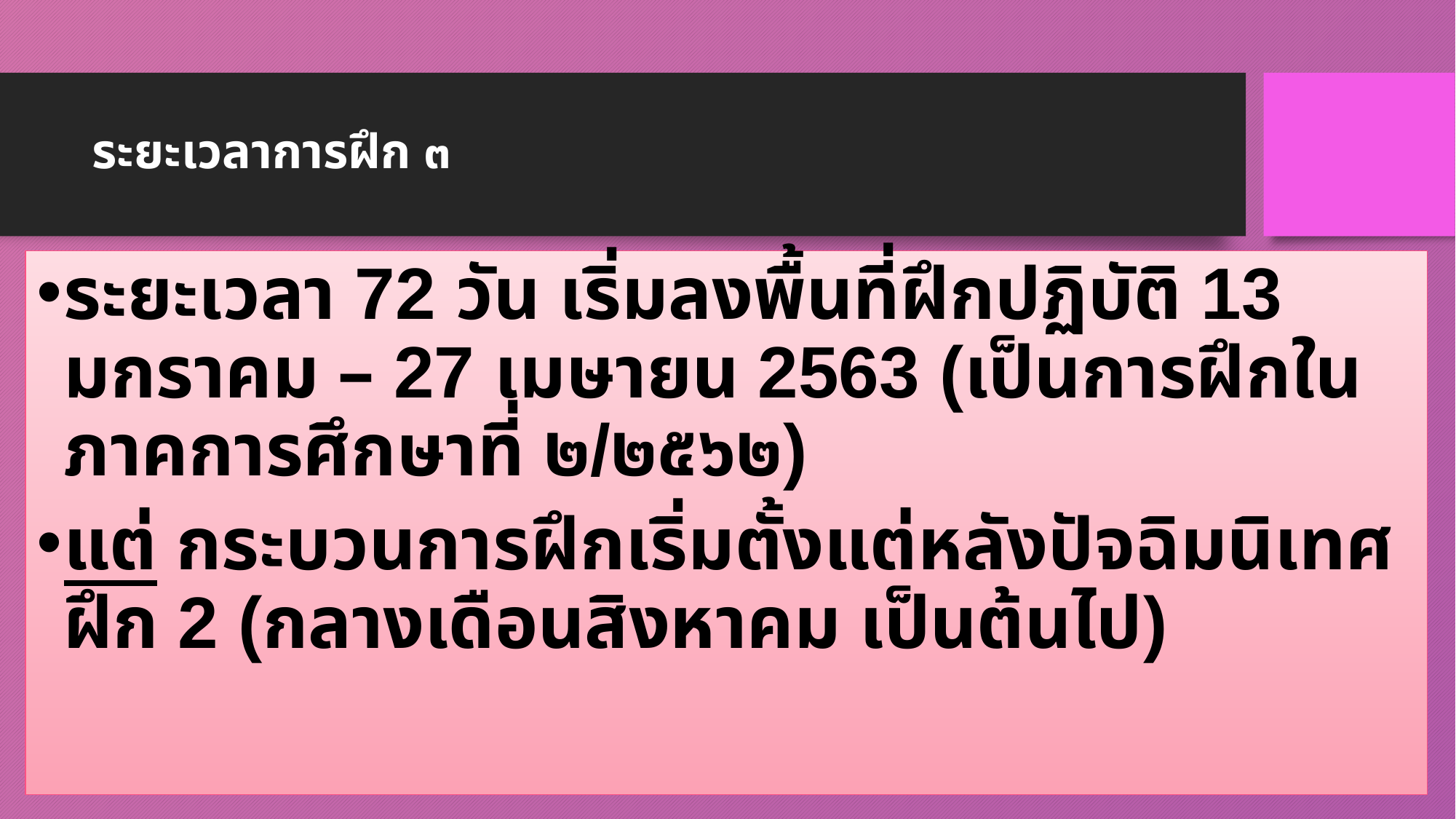

# ระยะเวลาการฝึก ๓
ระยะเวลา 72 วัน เริ่มลงพื้นที่ฝึกปฏิบัติ 13 มกราคม – 27 เมษายน 2563 (เป็นการฝึกในภาคการศึกษาที่ ๒/๒๕๖๒)
แต่ กระบวนการฝึกเริ่มตั้งแต่หลังปัจฉิมนิเทศฝึก 2 (กลางเดือนสิงหาคม เป็นต้นไป)